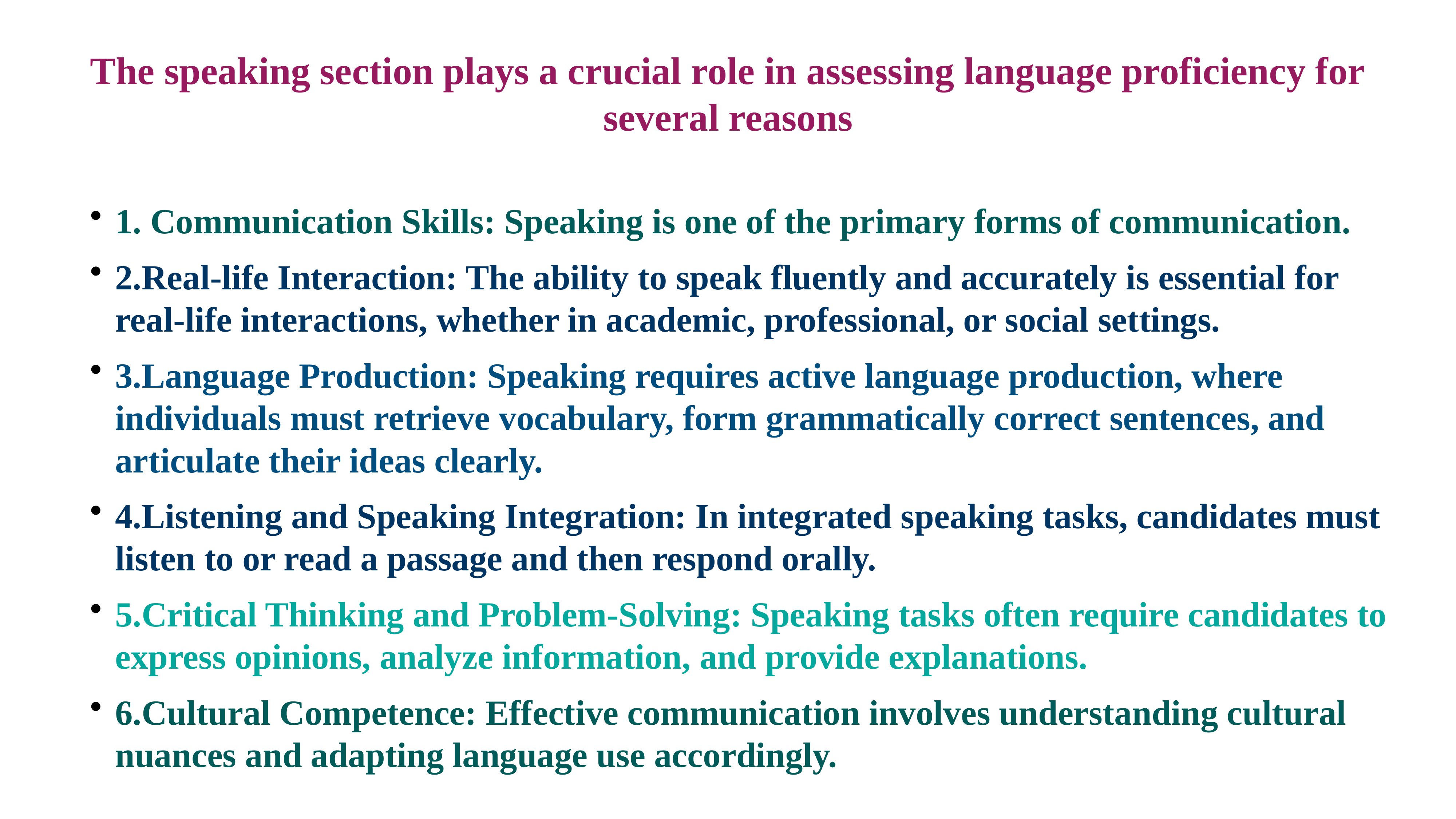

# The speaking section plays a crucial role in assessing language proficiency for several reasons
1. Communication Skills: Speaking is one of the primary forms of communication.
2.Real-life Interaction: The ability to speak fluently and accurately is essential for real-life interactions, whether in academic, professional, or social settings.
3.Language Production: Speaking requires active language production, where individuals must retrieve vocabulary, form grammatically correct sentences, and articulate their ideas clearly.
4.Listening and Speaking Integration: In integrated speaking tasks, candidates must listen to or read a passage and then respond orally.
5.Critical Thinking and Problem-Solving: Speaking tasks often require candidates to express opinions, analyze information, and provide explanations.
6.Cultural Competence: Effective communication involves understanding cultural nuances and adapting language use accordingly.